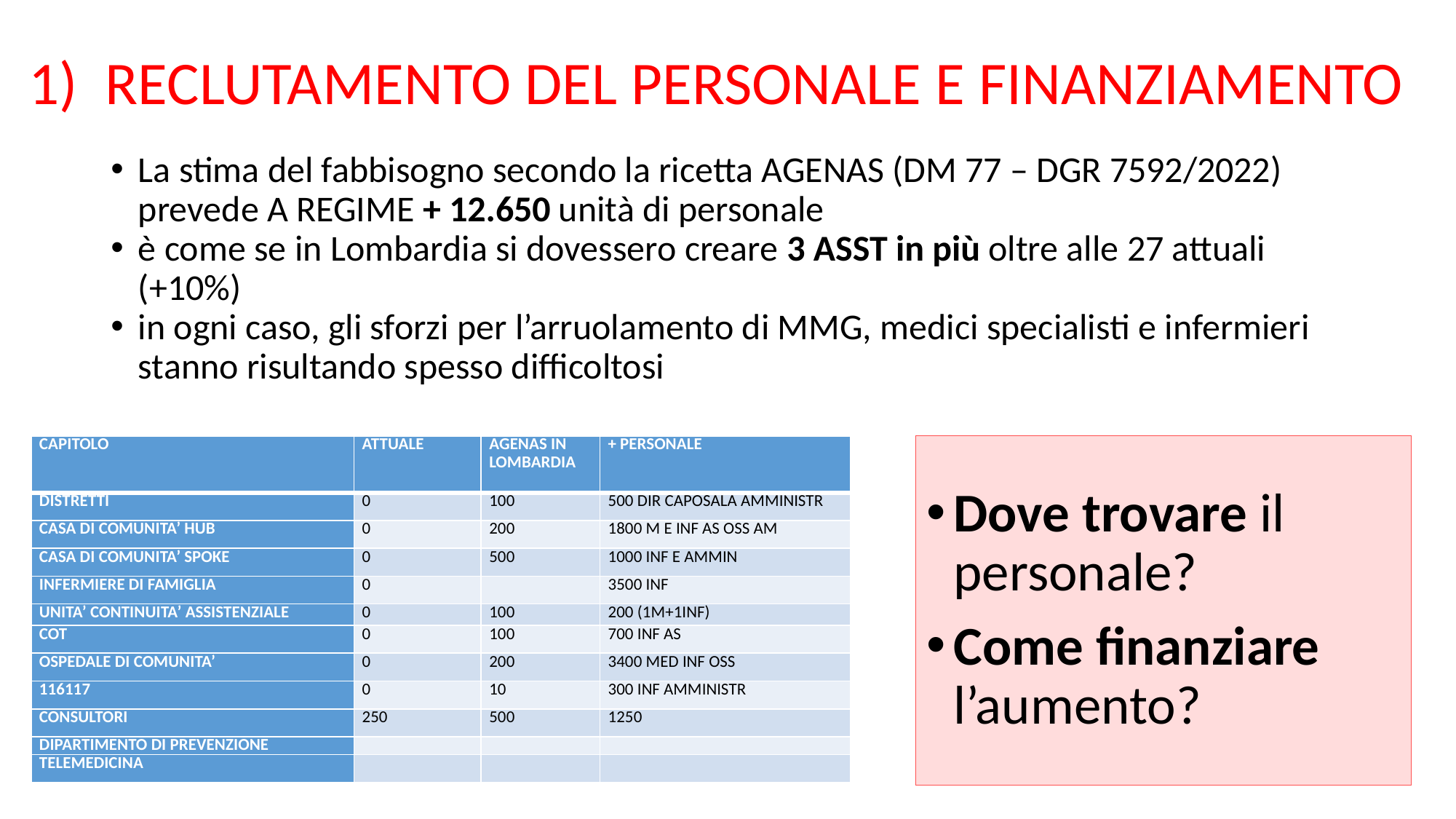

# 1)  RECLUTAMENTO DEL PERSONALE E FINANZIAMENTO
La stima del fabbisogno secondo la ricetta AGENAS (DM 77 – DGR 7592/2022) prevede A REGIME + 12.650 unità di personale
è come se in Lombardia si dovessero creare 3 ASST in più oltre alle 27 attuali (+10%)
in ogni caso, gli sforzi per l’arruolamento di MMG, medici specialisti e infermieri stanno risultando spesso difficoltosi
Dove trovare il personale?
Come finanziare l’aumento?
| CAPITOLO | ATTUALE | AGENAS IN LOMBARDIA | + PERSONALE |
| --- | --- | --- | --- |
| DISTRETTI | 0 | 100 | 500 DIR CAPOSALA AMMINISTR |
| CASA DI COMUNITA’ HUB | 0 | 200 | 1800 M E INF AS OSS AM |
| CASA DI COMUNITA’ SPOKE | 0 | 500 | 1000 INF E AMMIN |
| INFERMIERE DI FAMIGLIA | 0 |  | 3500 INF |
| UNITA’ CONTINUITA’ ASSISTENZIALE | 0 | 100 | 200 (1M+1INF) |
| COT | 0 | 100 | 700 INF AS |
| OSPEDALE DI COMUNITA’ | 0 | 200 | 3400 MED INF OSS |
| 116117 | 0 | 10 | 300 INF AMMINISTR |
| CONSULTORI | 250 | 500 | 1250 |
| DIPARTIMENTO DI PREVENZIONE |  |  |  |
| TELEMEDICINA |  |  |  |